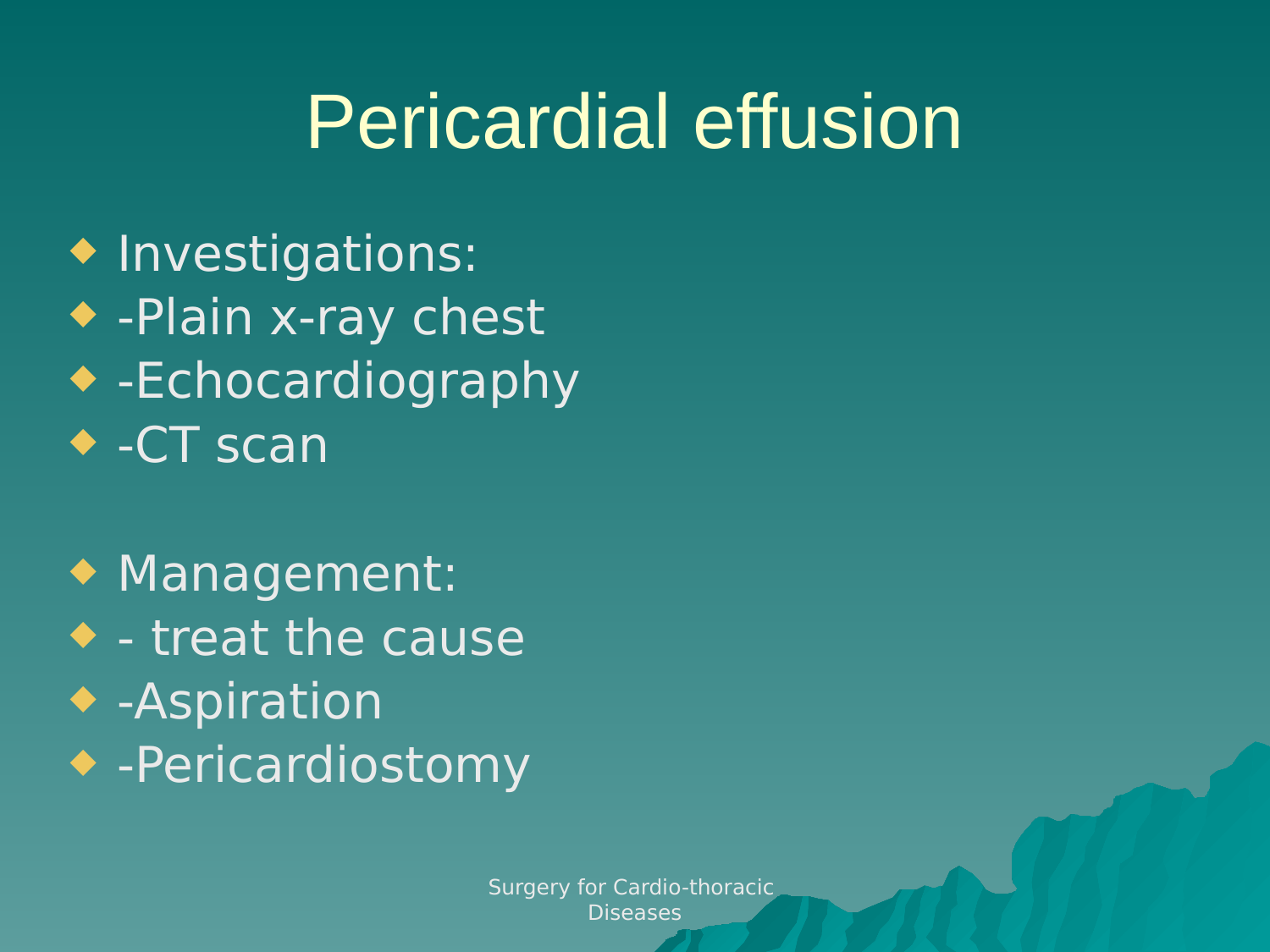

Pericardial effusion
Investigations:
-Plain x-ray chest
-Echocardiography
-CT scan

Management:
- treat the cause
-Aspiration
-Pericardiostomy
Surgery for Cardio-thoracic  Diseases